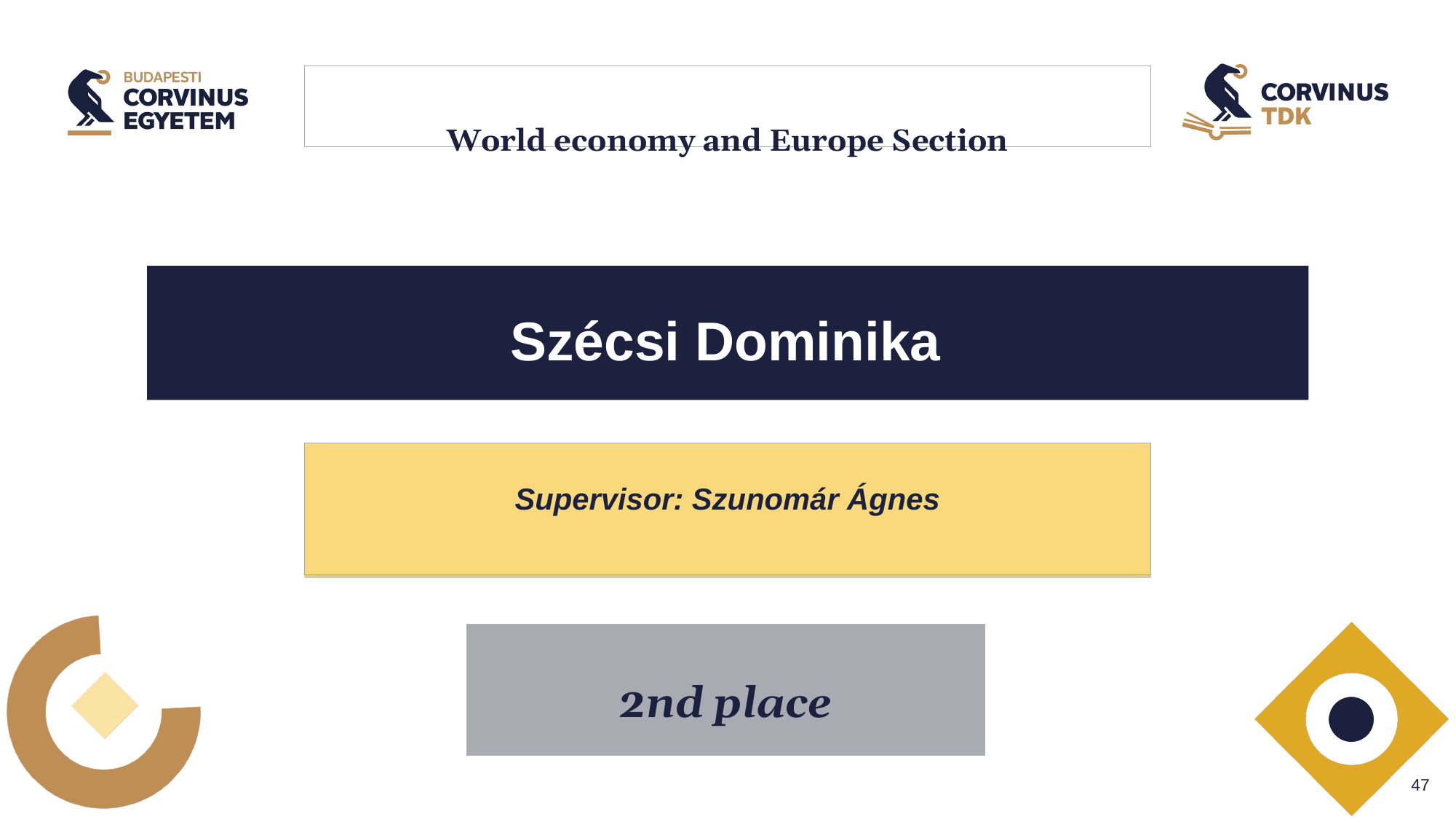

# World economy and Europe Section
Szécsi Dominika

Supervisor: Szunomár Ágnes

2nd place